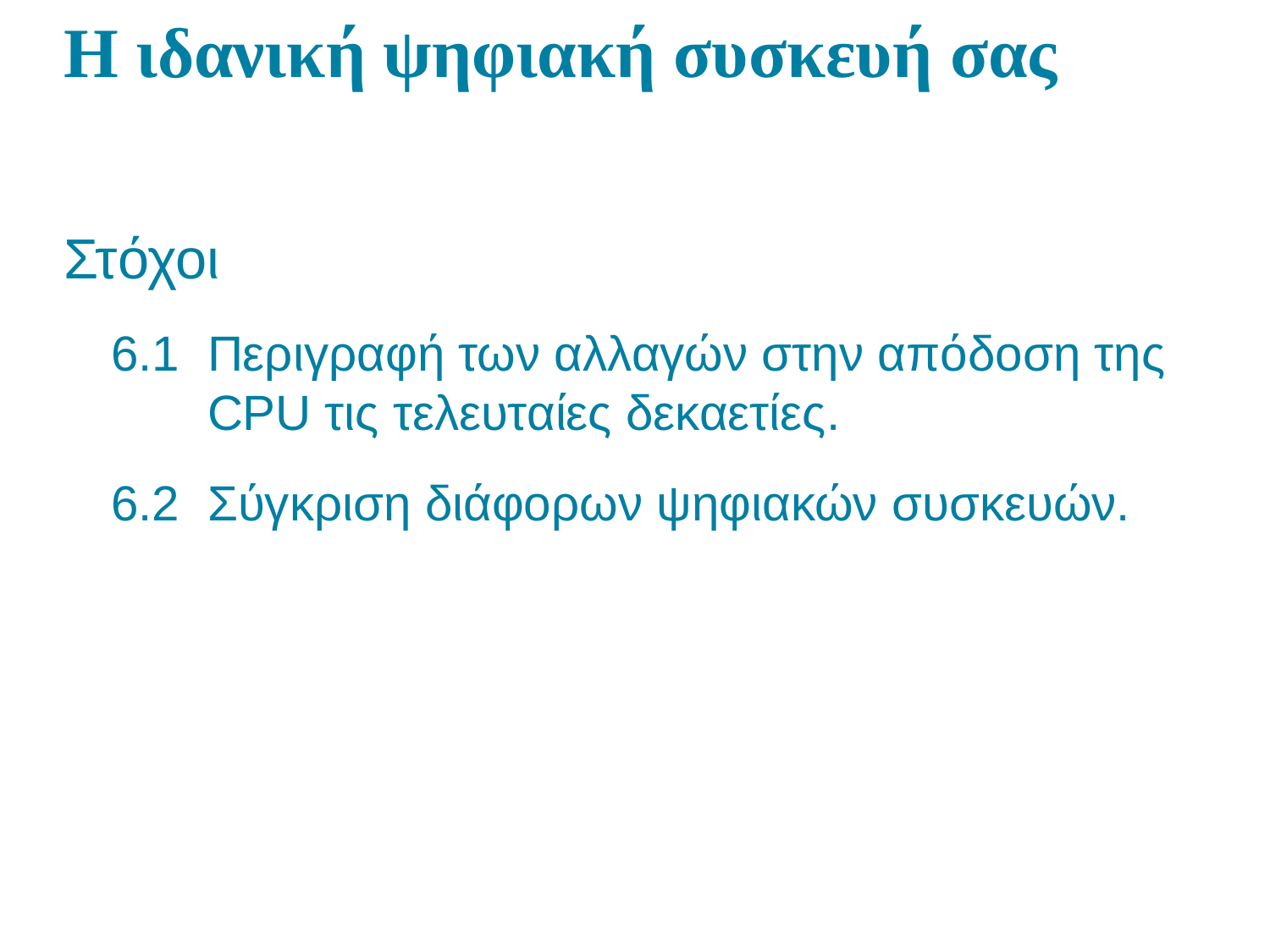

# Η ιδανική ψηφιακή συσκευή σας
Στόχοι
6.1  Περιγραφή των αλλαγών στην απόδοση της CPU τις τελευταίες δεκαετίες.
6.2  Σύγκριση διάφορων ψηφιακών συσκευών.